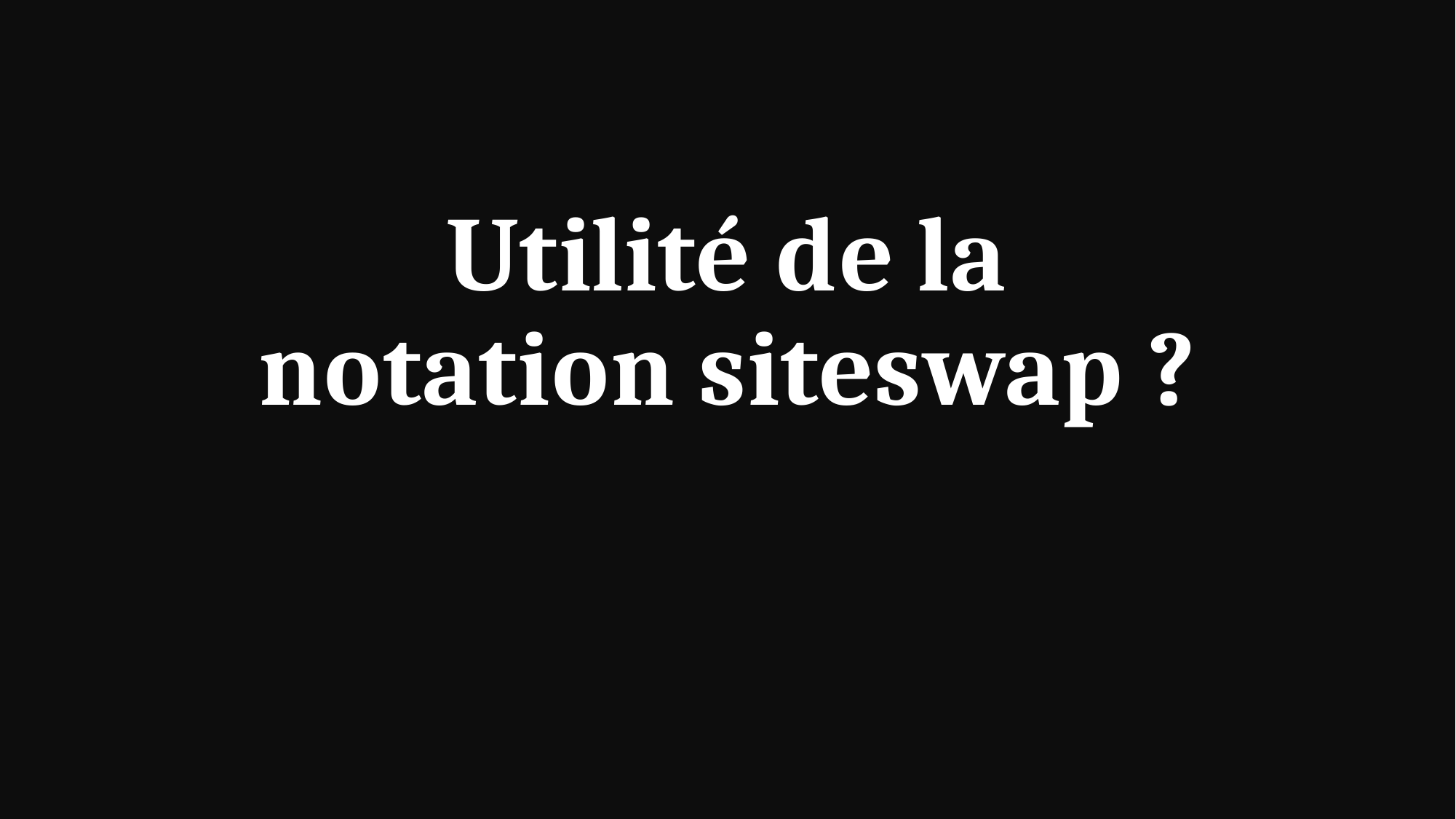

# Utilité de la notation siteswap ?